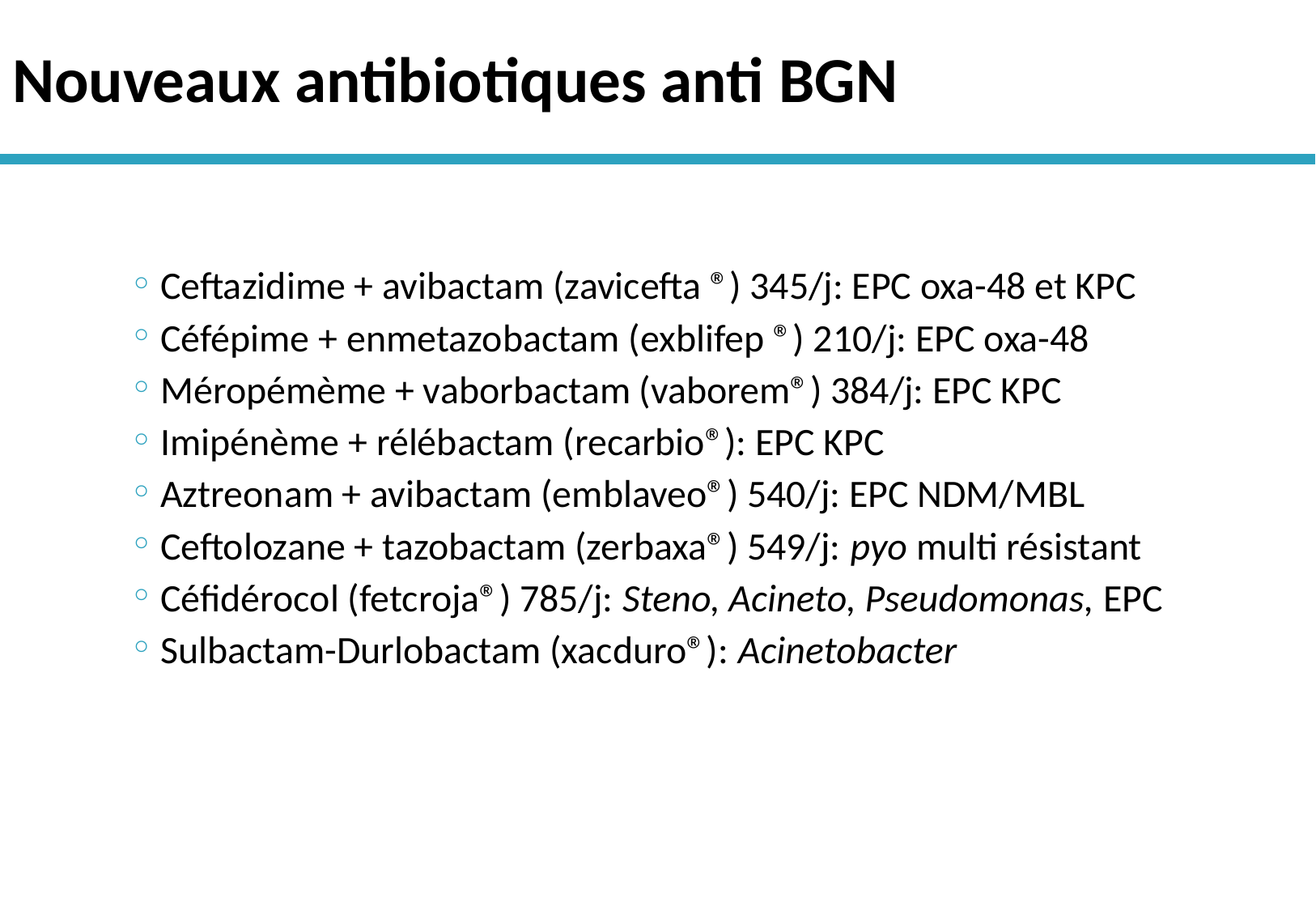

# Nouveaux antibiotiques anti BGN
Ceftazidime + avibactam (zavicefta ®) 345/j: EPC oxa-48 et KPC
Céfépime + enmetazobactam (exblifep ®) 210/j: EPC oxa-48
Méropémème + vaborbactam (vaborem®) 384/j: EPC KPC
Imipénème + rélébactam (recarbio®): EPC KPC
Aztreonam + avibactam (emblaveo®) 540/j: EPC NDM/MBL
Ceftolozane + tazobactam (zerbaxa®) 549/j: pyo multi résistant
Céfidérocol (fetcroja®) 785/j: Steno, Acineto, Pseudomonas, EPC
Sulbactam-Durlobactam (xacduro®): Acinetobacter